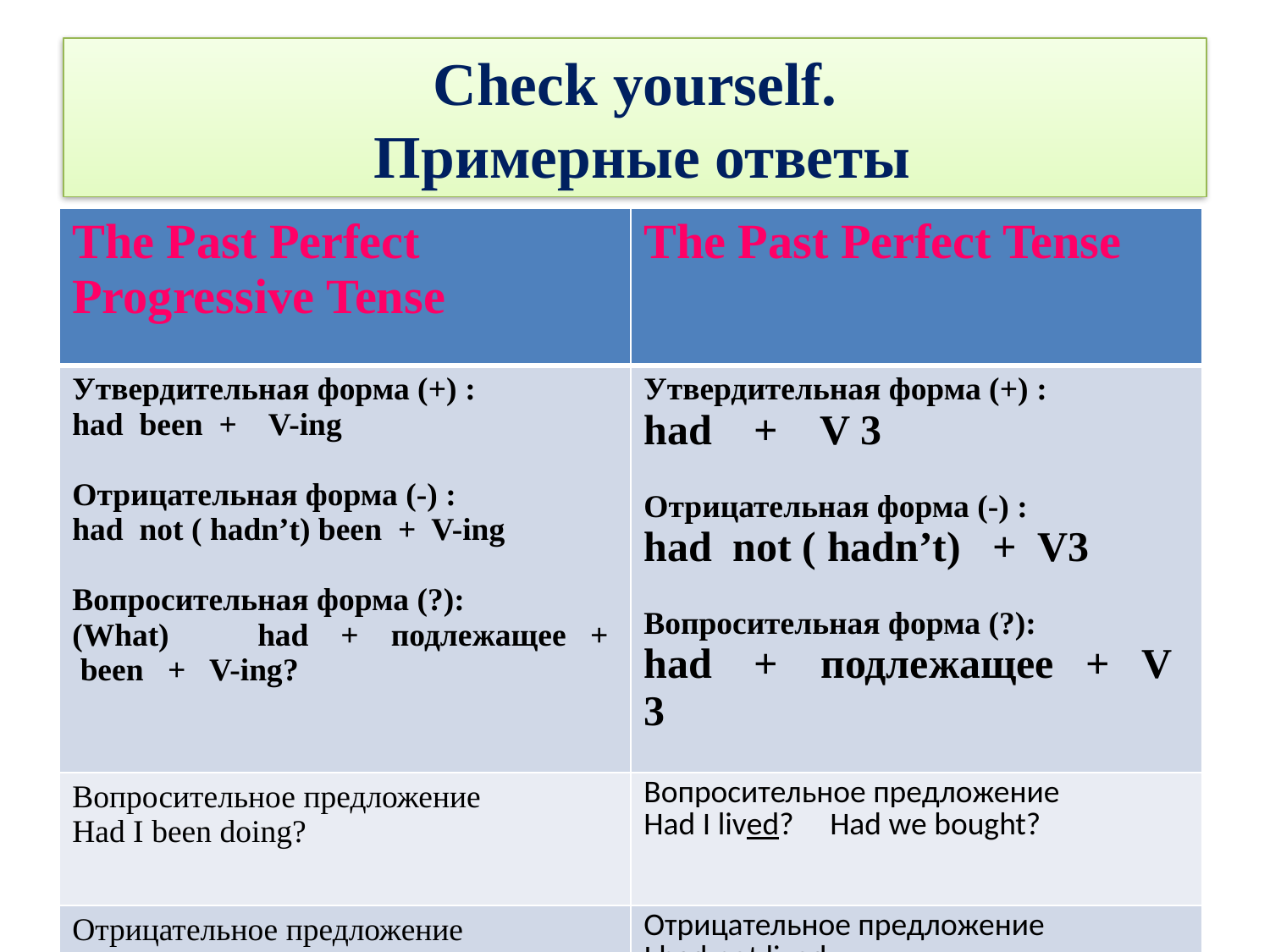

# Check yourself. Примерные ответы
| The Past Perfect Progressive Tense | The Past Perfect Tense |
| --- | --- |
| Утвердительная форма (+) : had been + V-ing Отрицательная форма (-) : had not ( hadn’t) been + V-ing Вопросительная форма (?): (What) had + подлежащее + been + V-ing? | Утвердительная форма (+) : had + V 3 Отрицательная форма (-) : had not ( hadn’t) + V3 Вопросительная форма (?): had + подлежащее + V 3 |
| Вопросительное предложение Had I been doing? | Вопросительное предложение Наd I lived? Had we bought? |
| Отрицательное предложение I had not been doing | Отрицательное предложение I had not lived |
| Утвердительное предложение I had been doing | Утвердительное предложение I had lived |
20